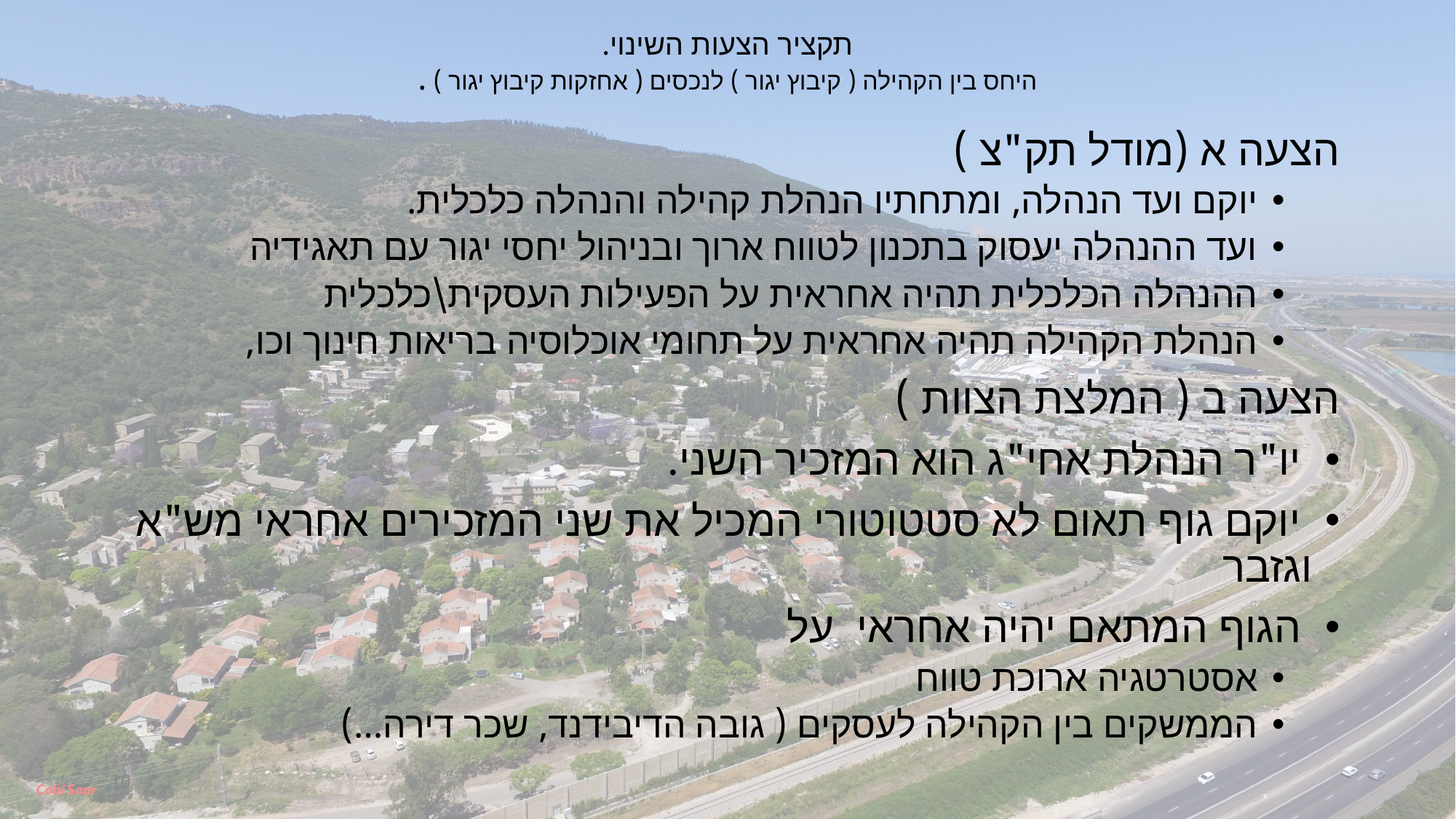

# תקציר הצעות השינוי. היחס בין הקהילה ( קיבוץ יגור ) לנכסים ( אחזקות קיבוץ יגור ) .
הצעה א (מודל תק"צ )
יוקם ועד הנהלה, ומתחתיו הנהלת קהילה והנהלה כלכלית.
ועד ההנהלה יעסוק בתכנון לטווח ארוך ובניהול יחסי יגור עם תאגידיה
ההנהלה הכלכלית תהיה אחראית על הפעילות העסקית\כלכלית
הנהלת הקהילה תהיה אחראית על תחומי אוכלוסיה בריאות חינוך וכו,
הצעה ב ( המלצת הצוות )
 יו"ר הנהלת אחי"ג הוא המזכיר השני.
 יוקם גוף תאום לא סטטוטורי המכיל את שני המזכירים אחראי מש"א וגזבר
 הגוף המתאם יהיה אחראי  על
אסטרטגיה ארוכת טווח
הממשקים בין הקהילה לעסקים ( גובה הדיבידנד, שכר דירה…)

10